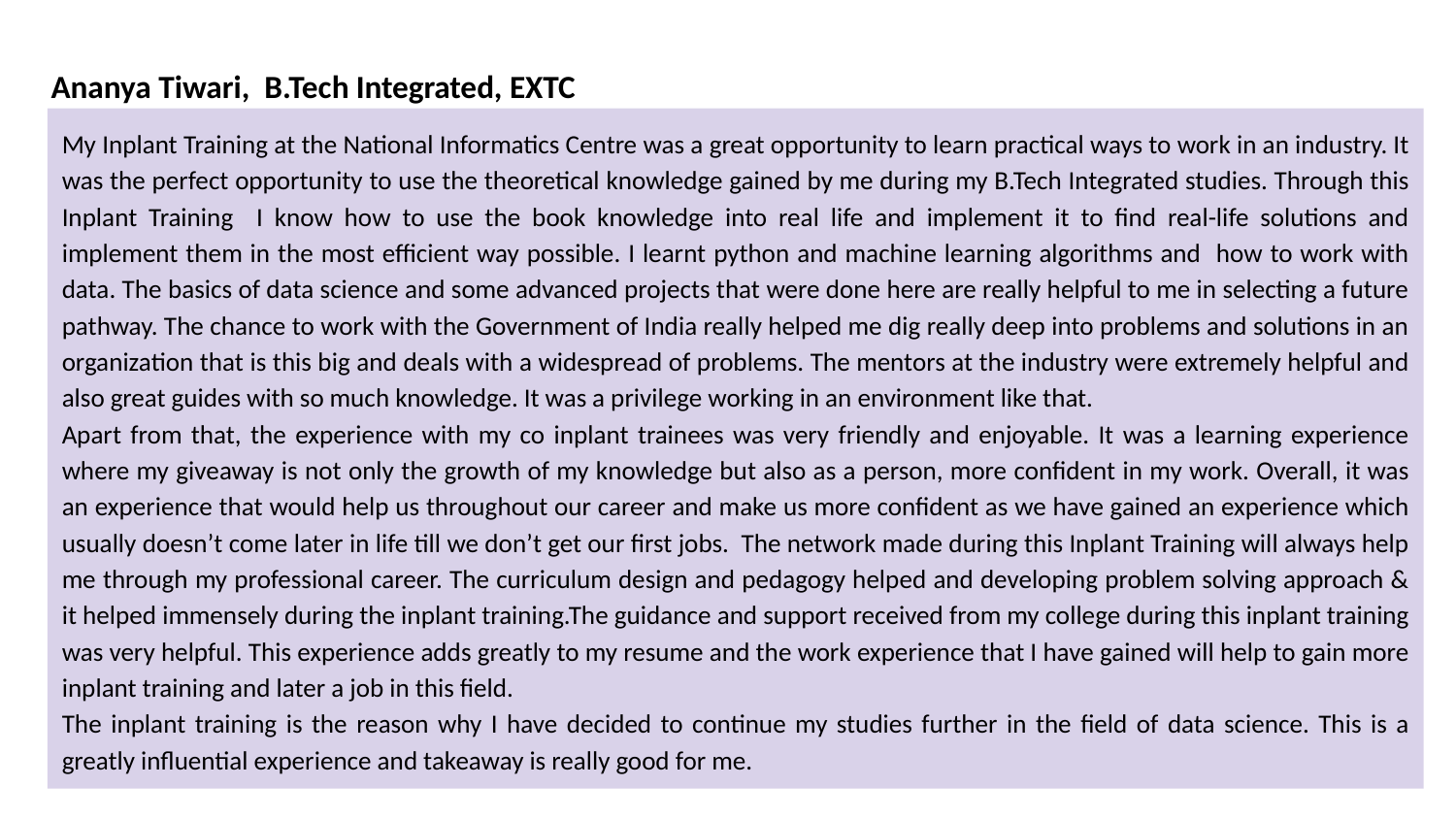

Ananya Tiwari,  B.Tech Integrated, EXTC
My Inplant Training at the National Informatics Centre was a great opportunity to learn practical ways to work in an industry. It was the perfect opportunity to use the theoretical knowledge gained by me during my B.Tech Integrated studies. Through this Inplant Training  I know how to use the book knowledge into real life and implement it to find real-life solutions and implement them in the most efficient way possible. I learnt python and machine learning algorithms and  how to work with data. The basics of data science and some advanced projects that were done here are really helpful to me in selecting a future pathway. The chance to work with the Government of India really helped me dig really deep into problems and solutions in an organization that is this big and deals with a widespread of problems. The mentors at the industry were extremely helpful and also great guides with so much knowledge. It was a privilege working in an environment like that.
Apart from that, the experience with my co inplant trainees was very friendly and enjoyable. It was a learning experience where my giveaway is not only the growth of my knowledge but also as a person, more confident in my work. Overall, it was an experience that would help us throughout our career and make us more confident as we have gained an experience which usually doesn’t come later in life till we don’t get our first jobs.  The network made during this Inplant Training will always help me through my professional career. The curriculum design and pedagogy helped and developing problem solving approach & it helped immensely during the inplant training.The guidance and support received from my college during this inplant training was very helpful. This experience adds greatly to my resume and the work experience that I have gained will help to gain more inplant training and later a job in this field.
The inplant training is the reason why I have decided to continue my studies further in the field of data science. This is a greatly influential experience and takeaway is really good for me.